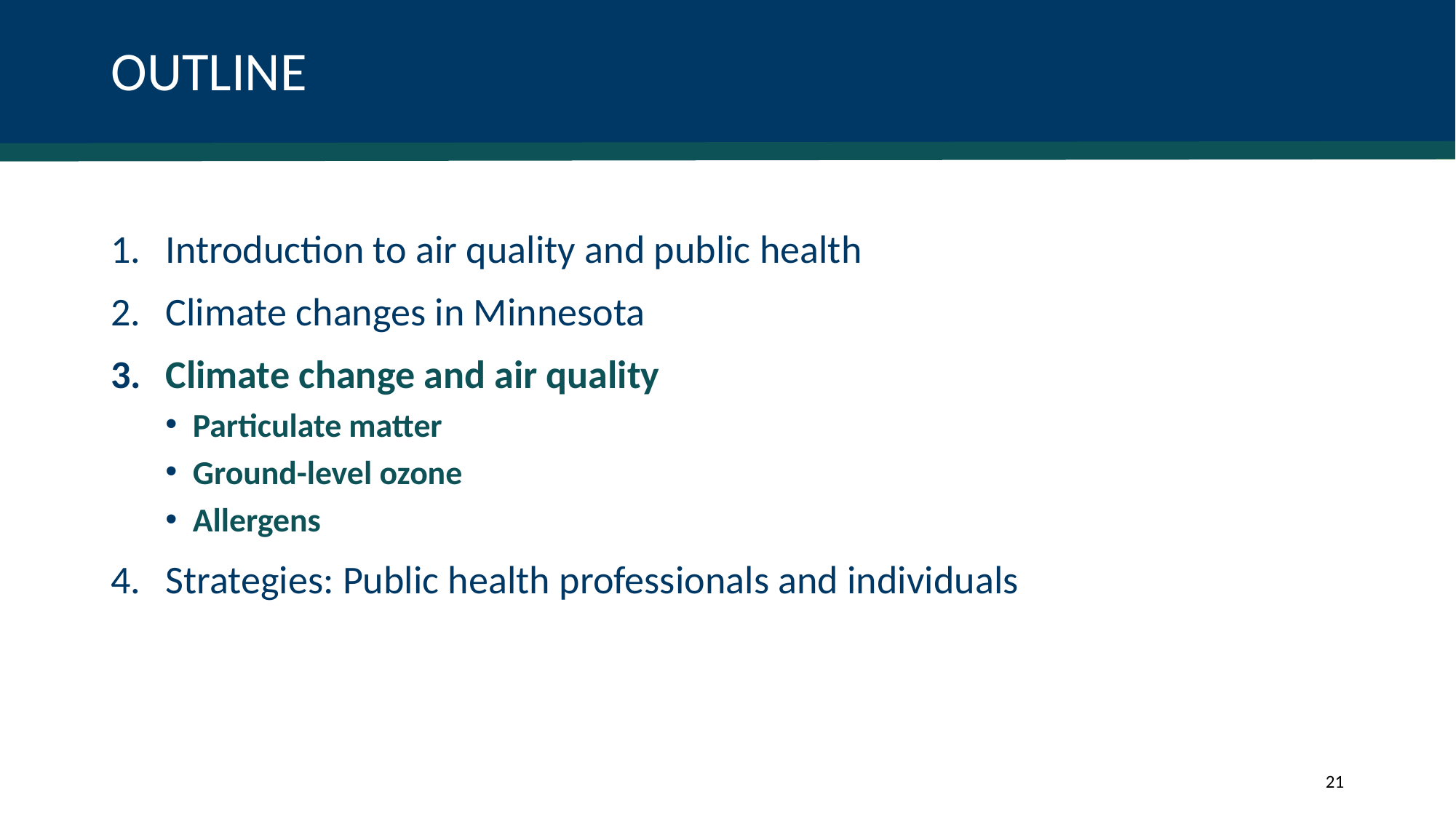

# OUTLINE
Introduction to air quality and public health
Climate changes in Minnesota
Climate change and air quality
Particulate matter
Ground-level ozone
Allergens
Strategies: Public health professionals and individuals
21